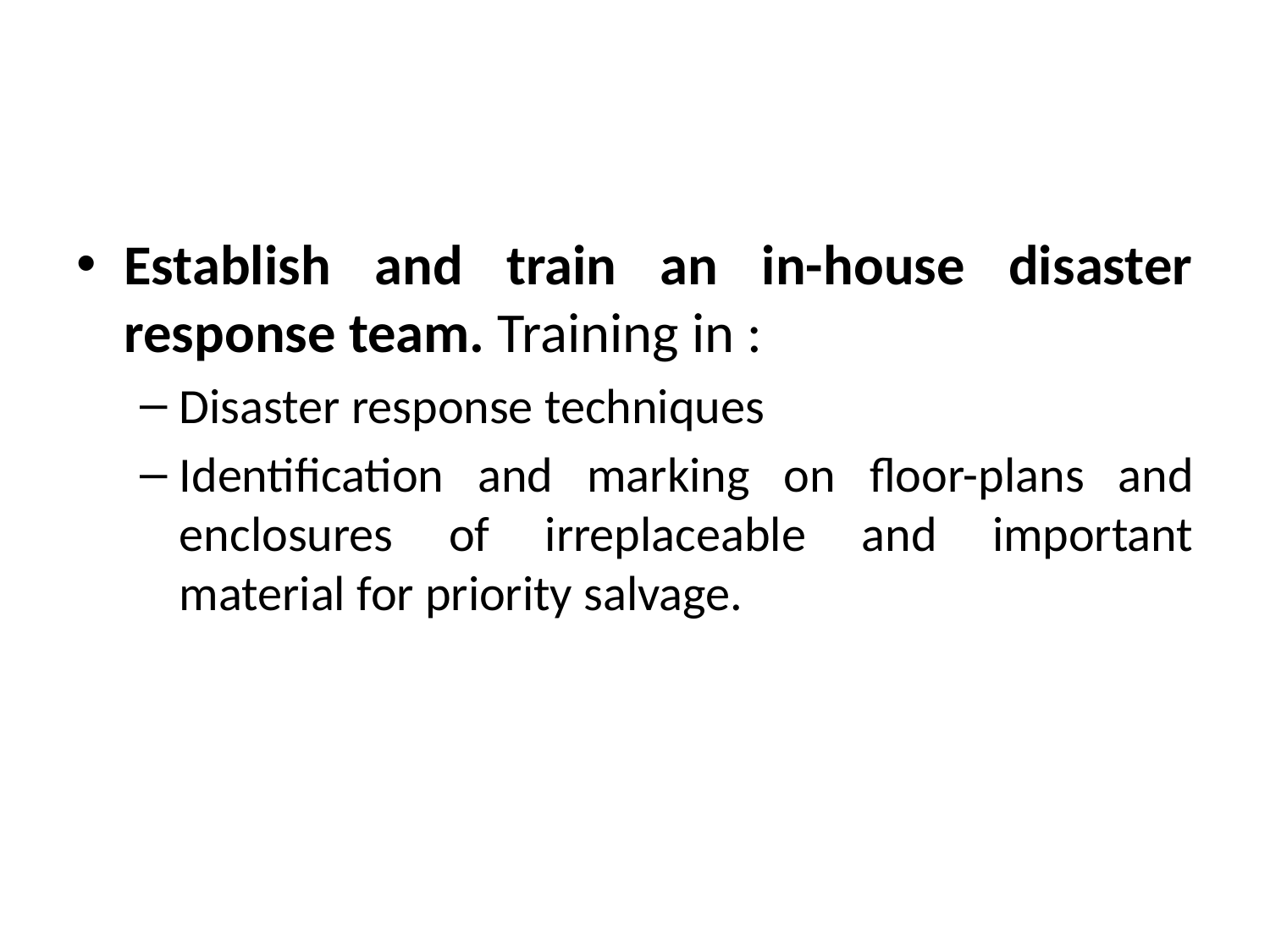

#
Establish and train an in-house disaster response team. Training in :
Disaster response techniques
Identification and marking on floor-plans and enclosures of irreplaceable and important material for priority salvage.